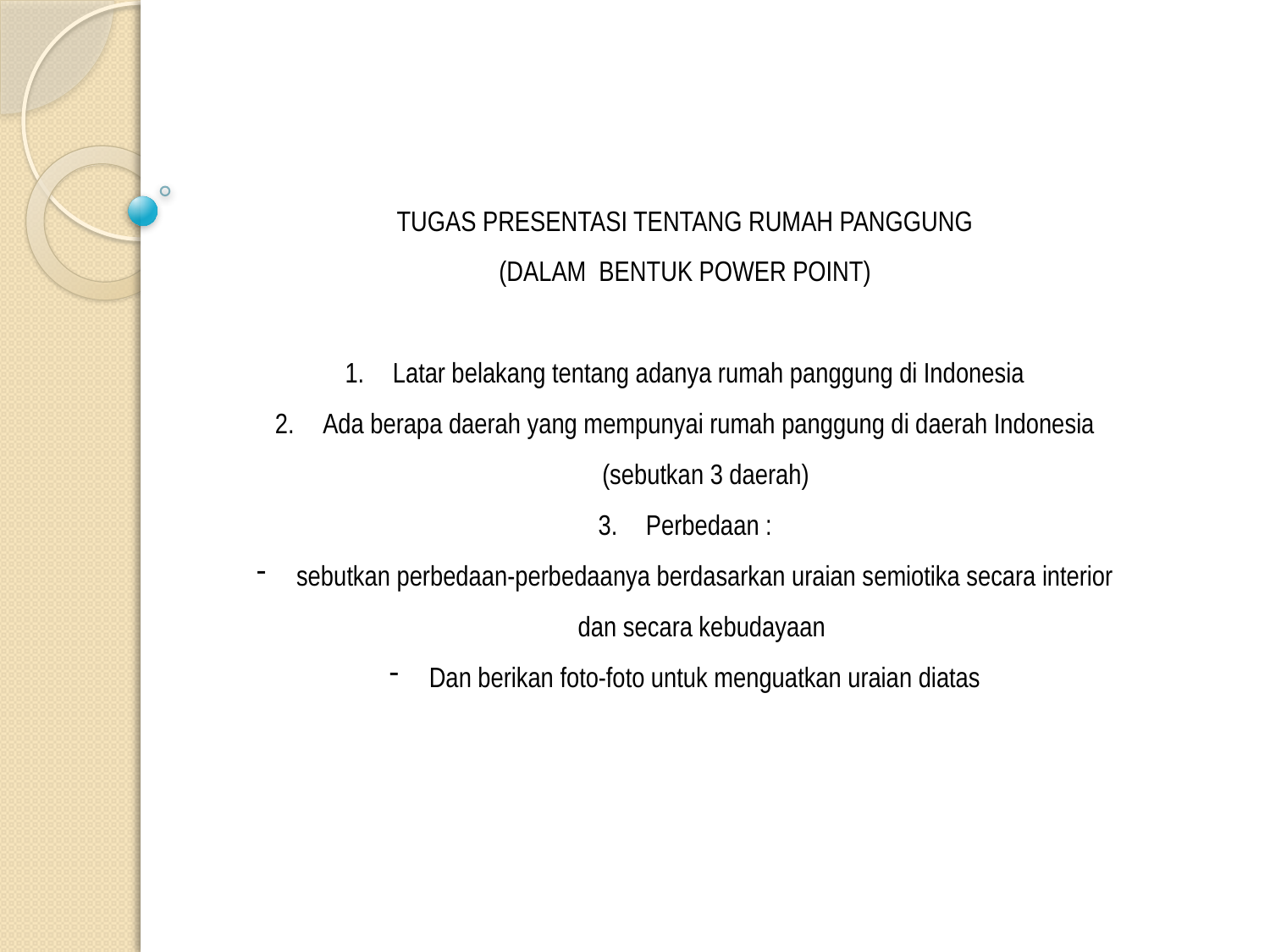

TUGAS PRESENTASI TENTANG RUMAH PANGGUNG
(DALAM  BENTUK POWER POINT)

Latar belakang tentang adanya rumah panggung di Indonesia
Ada berapa daerah yang mempunyai rumah panggung di daerah Indonesia (sebutkan 3 daerah)
Perbedaan :
sebutkan perbedaan-perbedaanya berdasarkan uraian semiotika secara interior dan secara kebudayaan
Dan berikan foto-foto untuk menguatkan uraian diatas